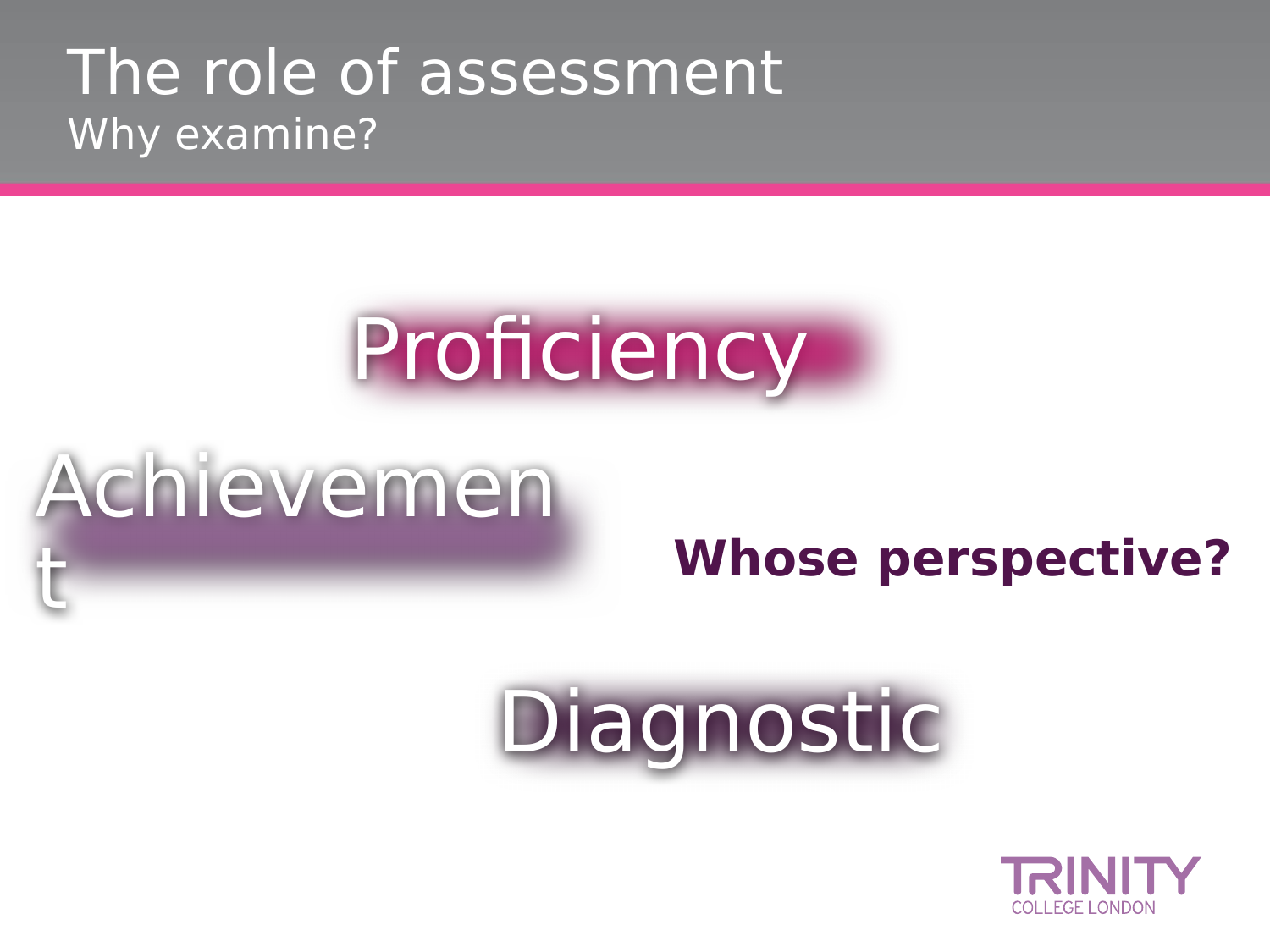

# The role of assessment Why examine?
Proficiency
Achievement
Diagnostic
Whose perspective?